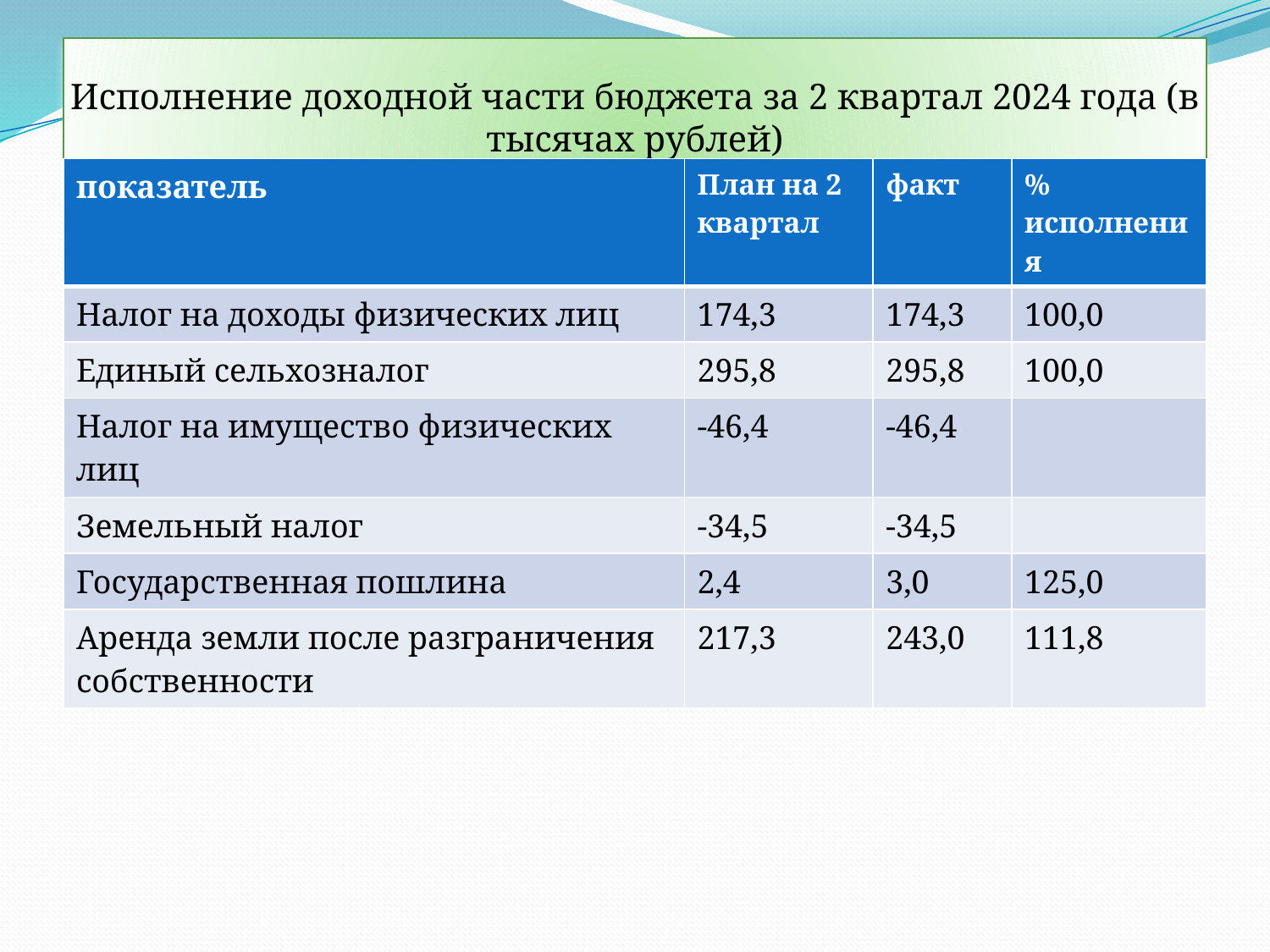

# Исполнение доходной части бюджета за 2 квартал 2024 года (в тысячах рублей)
| показатель | План на 2 квартал | факт | % исполнения |
| --- | --- | --- | --- |
| Налог на доходы физических лиц | 174,3 | 174,3 | 100,0 |
| Единый сельхозналог | 295,8 | 295,8 | 100,0 |
| Налог на имущество физических лиц | -46,4 | -46,4 |  |
| Земельный налог | -34,5 | -34,5 |  |
| Государственная пошлина | 2,4 | 3,0 | 125,0 |
| Аренда земли после разграничения собственности | 217,3 | 243,0 | 111,8 |